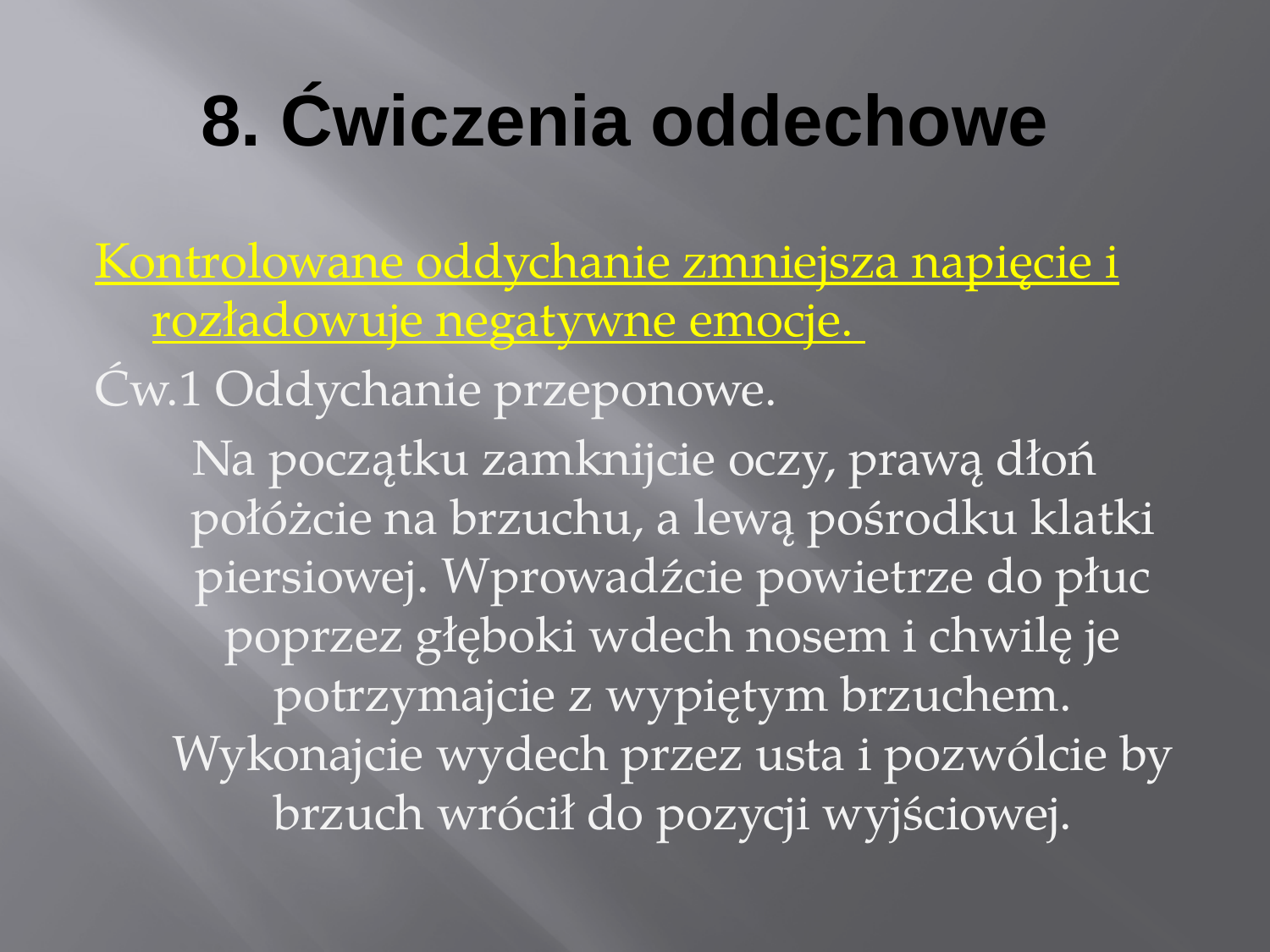

# 8. Ćwiczenia oddechowe
Kontrolowane oddychanie zmniejsza napięcie i rozładowuje negatywne emocje.
Ćw.1 Oddychanie przeponowe.
Na początku zamknijcie oczy, prawą dłoń połóżcie na brzuchu, a lewą pośrodku klatki piersiowej. Wprowadźcie powietrze do płuc poprzez głęboki wdech nosem i chwilę je potrzymajcie z wypiętym brzuchem. Wykonajcie wydech przez usta i pozwólcie by brzuch wrócił do pozycji wyjściowej.